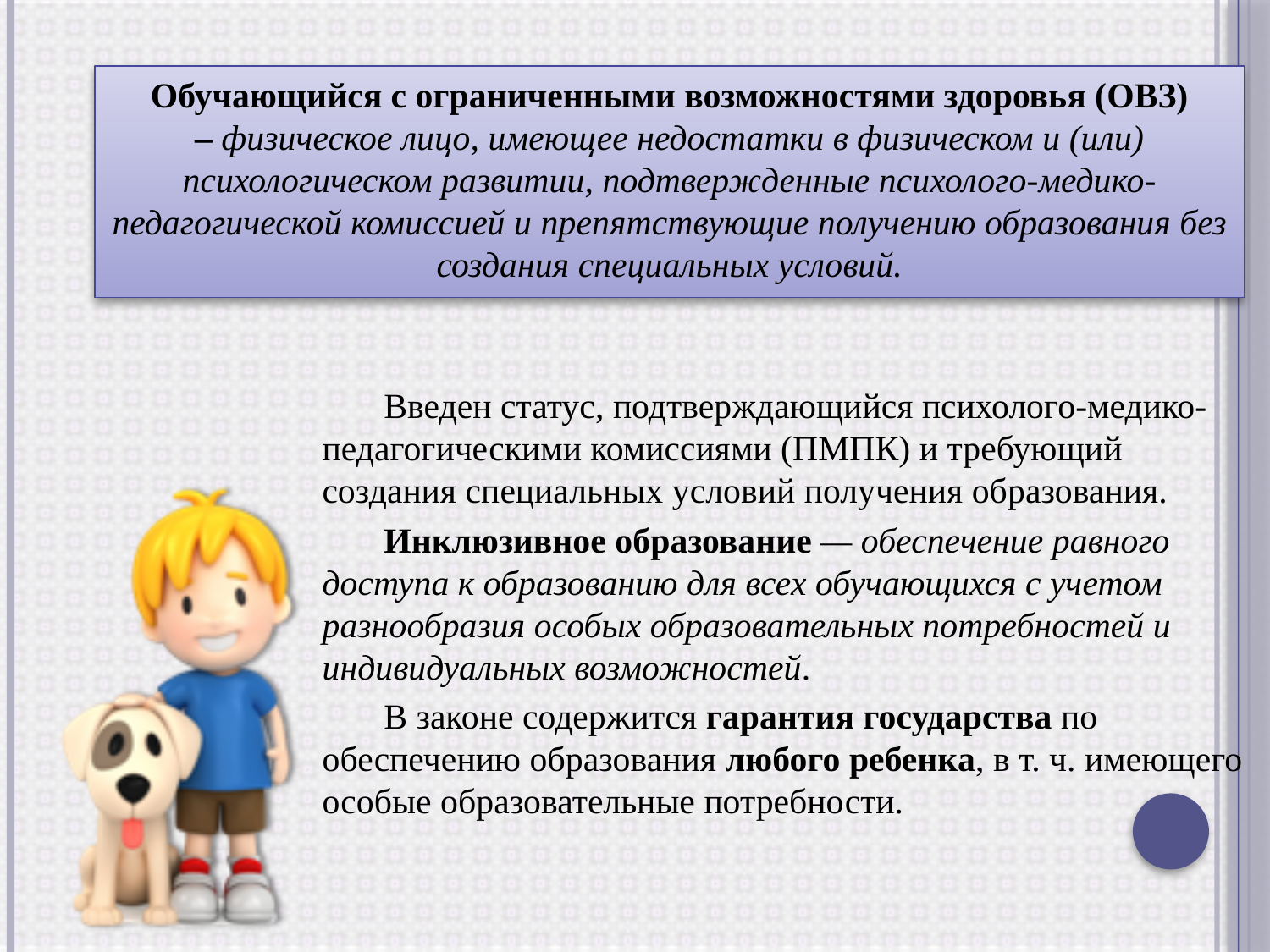

Обучающийся с ограниченными возможностями здоровья (ОВЗ) – физическое лицо, имеющее недостатки в физическом и (или) психологическом развитии, подтвержденные психолого-медико-педагогической комиссией и препятствующие получению образования без создания специальных условий.
Введен статус, подтверждающийся психолого-медико-педагогическими комиссиями (ПМПК) и требующий создания специальных условий получения образования.
Инклюзивное образование — обеспечение равного доступа к образованию для всех обучающихся с учетом разнообразия особых образовательных потребностей и индивидуальных возможностей.
В законе содержится гарантия государства по обеспечению образования любого ребенка, в т. ч. имеющего особые образовательные потребности.